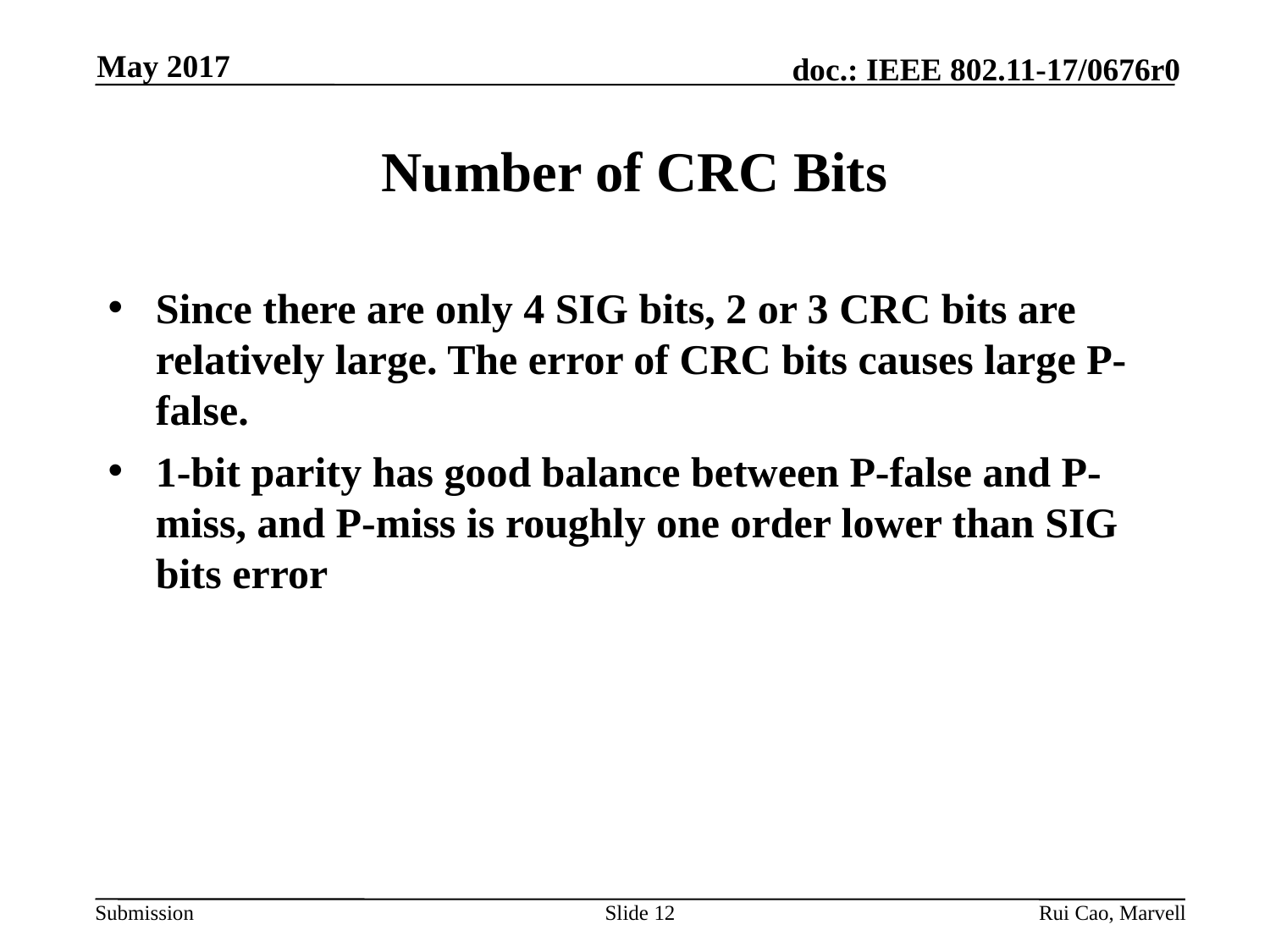

May 2017
# Number of CRC Bits
Since there are only 4 SIG bits, 2 or 3 CRC bits are relatively large. The error of CRC bits causes large P-false.
1-bit parity has good balance between P-false and P-miss, and P-miss is roughly one order lower than SIG bits error
Slide 12
Rui Cao, Marvell